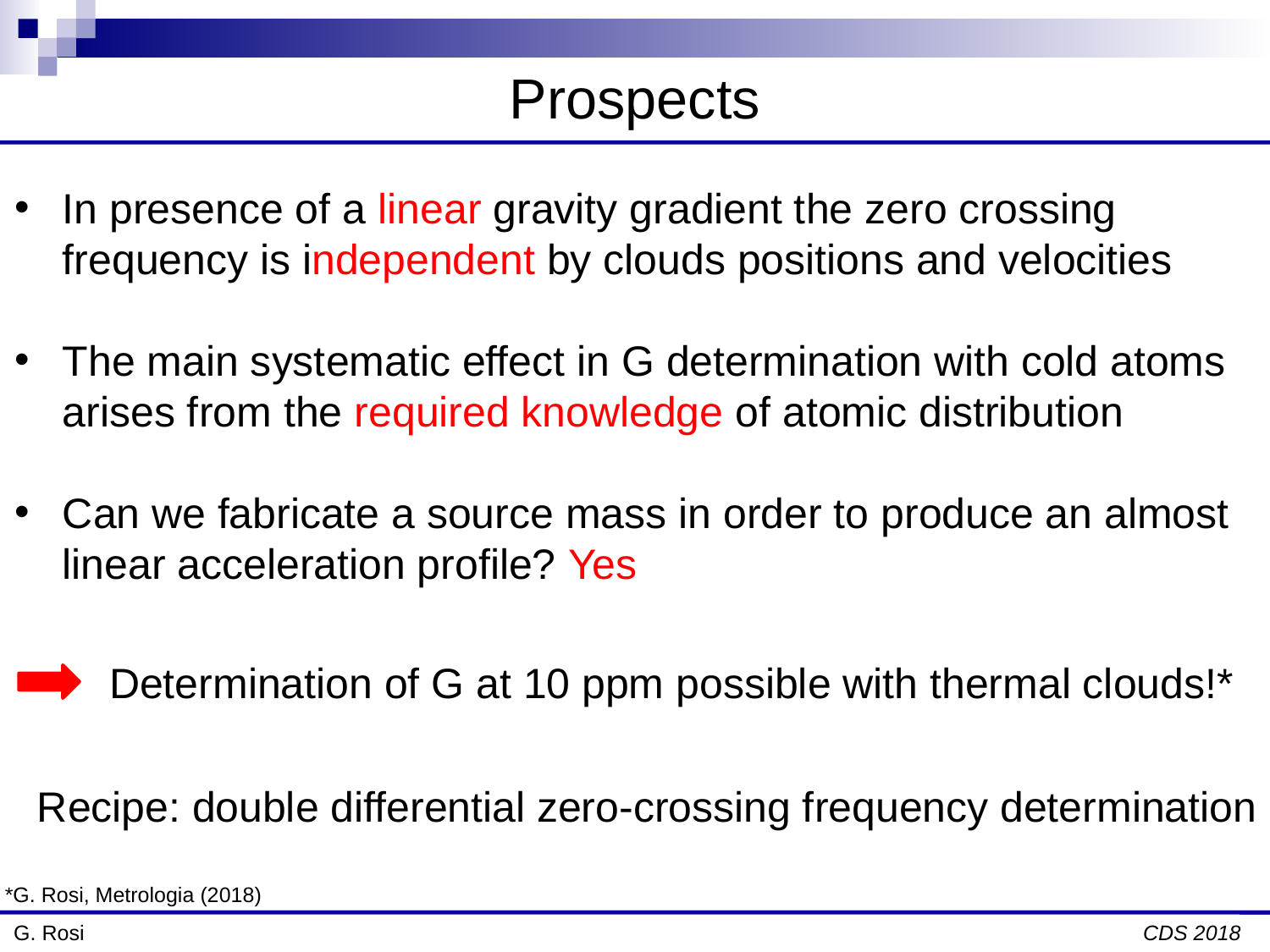

Prospects

In presence of a linear gravity gradient the zero crossing frequency is independent by clouds positions and velocities

The main systematic effect in G determination with cold atoms arises from the required knowledge of atomic distribution

Can we fabricate a source mass in order to produce an almost linear acceleration profile? Yes

Determination of G at 10 ppm possible with thermal clouds!*

Recipe: double differential zero-crossing frequency determination
*G. Rosi, Metrologia (2018)

G. Rosi						                                                              CDS 2018